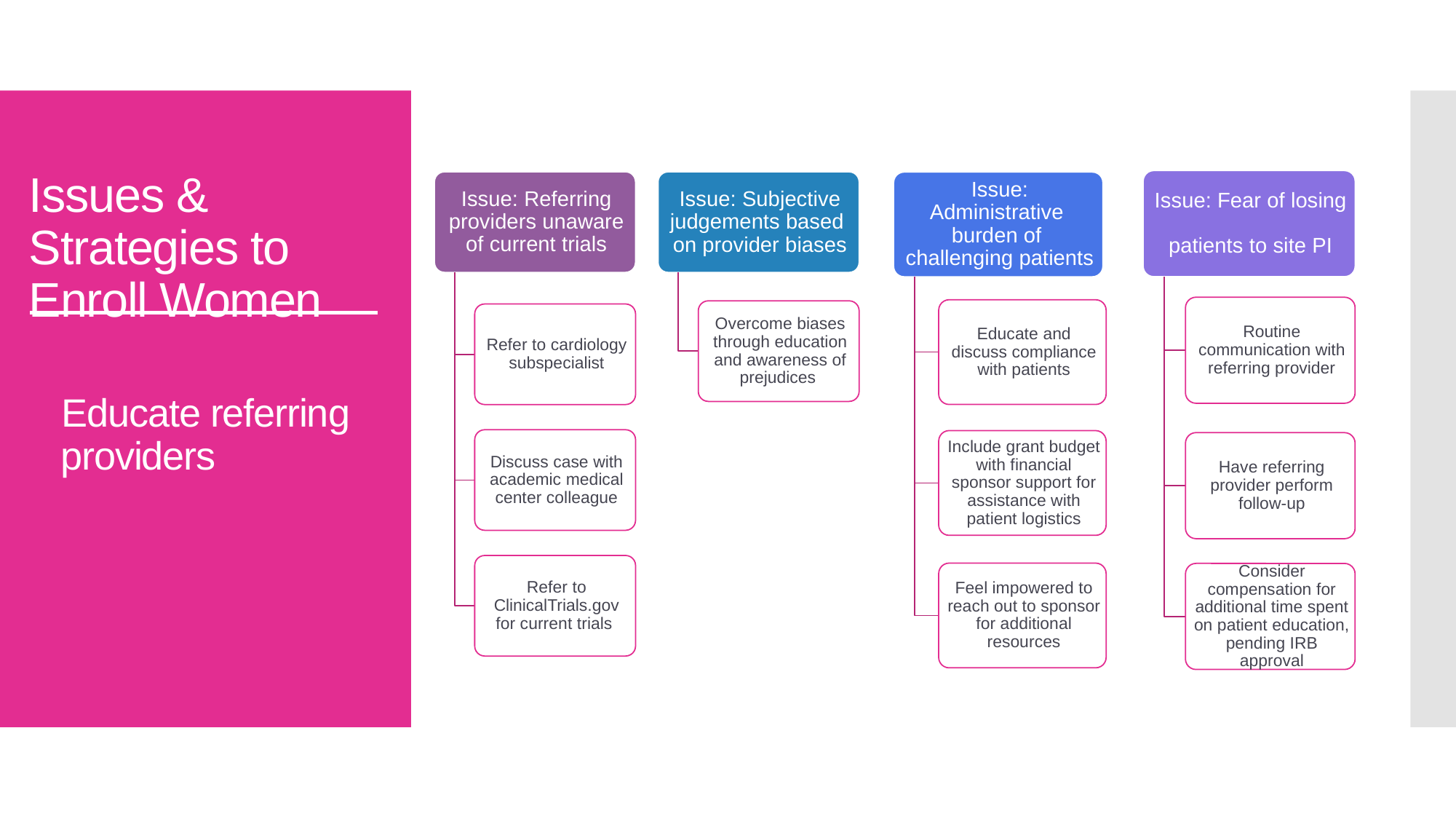

Issue: Subjective judgements based
on provider biases
Overcome biases through education and awareness of prejudices
Issue: Referring providers unaware of current trials
Refer to cardiology subspecialist
Discuss case with academic medical center colleague
Refer to ClinicalTrials.gov for current trials
# Issues & Strategies to Enroll Women
Issue: Fear of losing
patients to site PI
Routine communication with referring provider
Have referring provider perform follow-up
Consider compensation for additional time spent on patient education, pending IRB approval
Issue: Administrative
burden of
challenging patients
Educate and discuss compliance with patients
Include grant budget with financial sponsor support for assistance with patient logistics
Feel impowered to reach out to sponsor for additional resources
   Educate referring
   providers